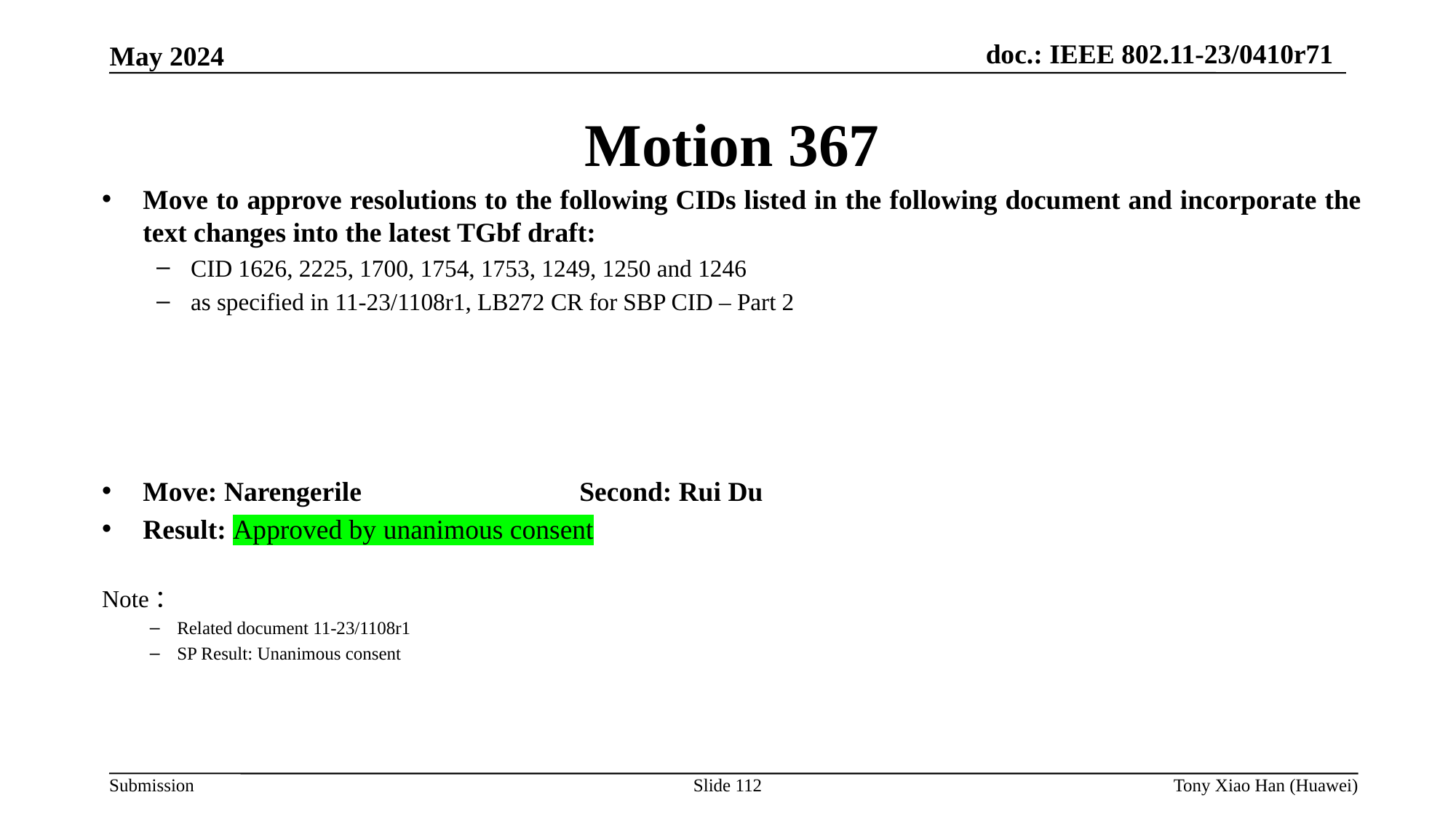

Motion 367

Move to approve resolutions to the following CIDs listed in the following document and incorporate the text changes into the latest TGbf draft:
CID 1626, 2225, 1700, 1754, 1753, 1249, 1250 and 1246
as specified in 11-23/1108r1, LB272 CR for SBP CID – Part 2

Move: Narengerile   		Second: Rui Du
Result: Approved by unanimous consent

Note：
Related document 11-23/1108r1
SP Result: Unanimous consent